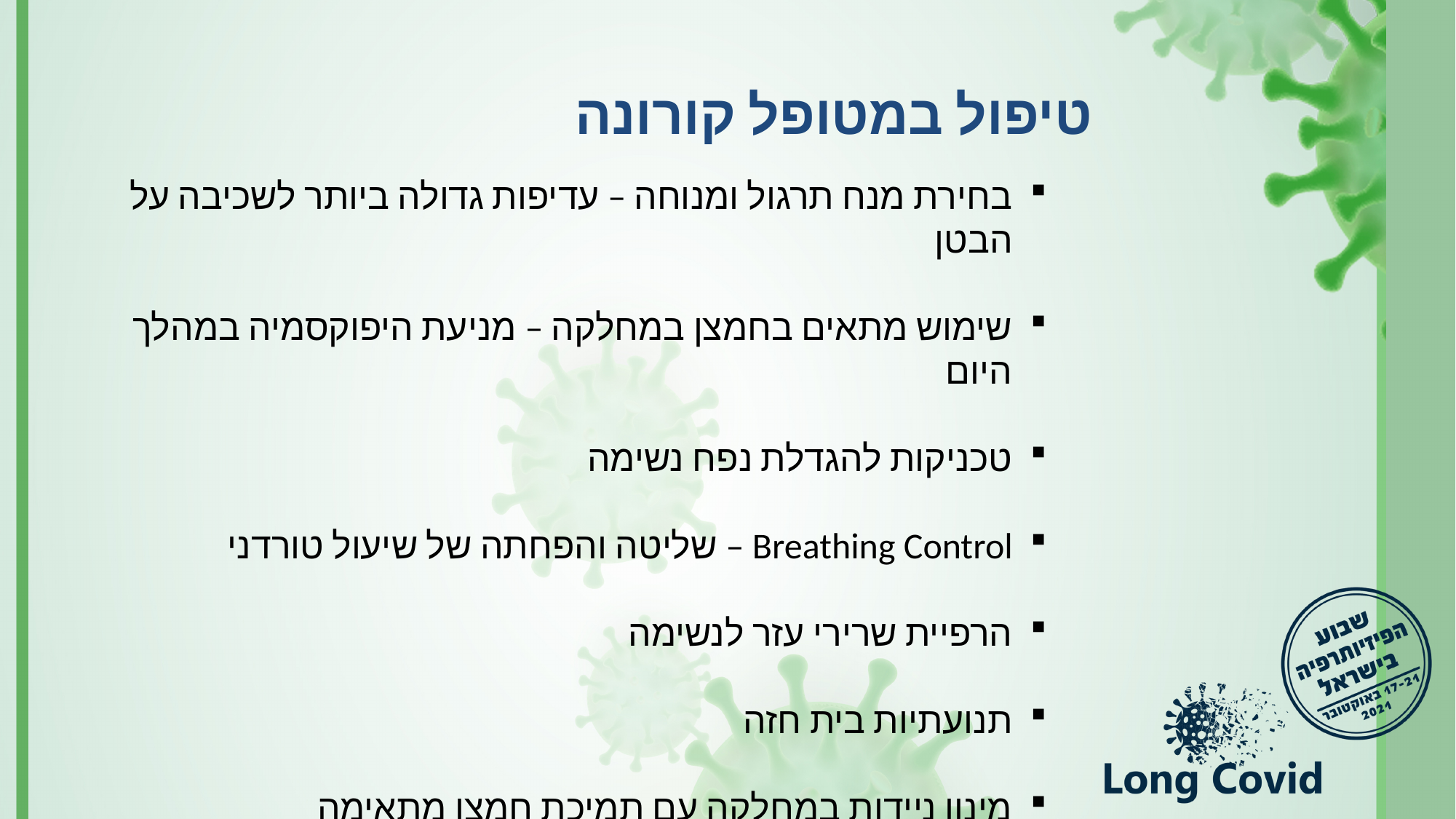

טיפול במטופל קורונה

בחירת מנח תרגול ומנוחה – עדיפות גדולה ביותר לשכיבה על הבטן

שימוש מתאים בחמצן במחלקה – מניעת היפוקסמיה במהלך היום

טכניקות להגדלת נפח נשימה

Breathing Control – שליטה והפחתה של שיעול טורדני

הרפיית שרירי עזר לנשימה

תנועתיות בית חזה

מינון ניידות במחלקה עם תמיכת חמצן מתאימה